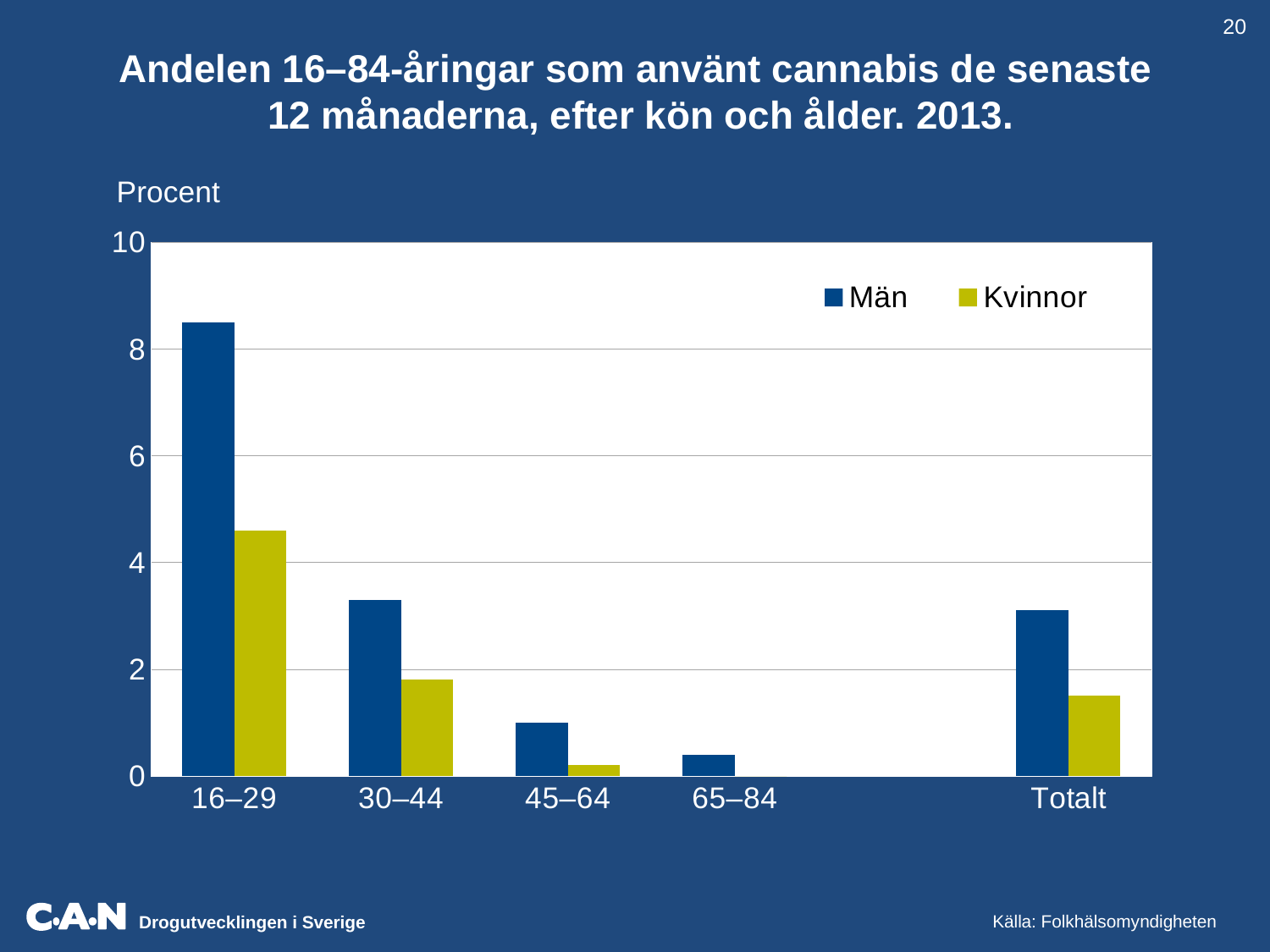

20
Andelen 16–84-åringar som använt cannabis de senaste
12 månaderna, efter kön och ålder. 2013.
 Procent

### Chart

| Category | Män | Kvinnor |
|---|---|---|
| 16–29 | 8.5 | 4.6 |
| 30–44 | 3.3 | 1.8 |
| 45–64 | 1.0 | 0.2 |
| 65–84 | 0.4 | 0.0 |
|  | None | None |
| Totalt | 3.1 | 1.5 |
Källa: Folkhälsomyndigheten